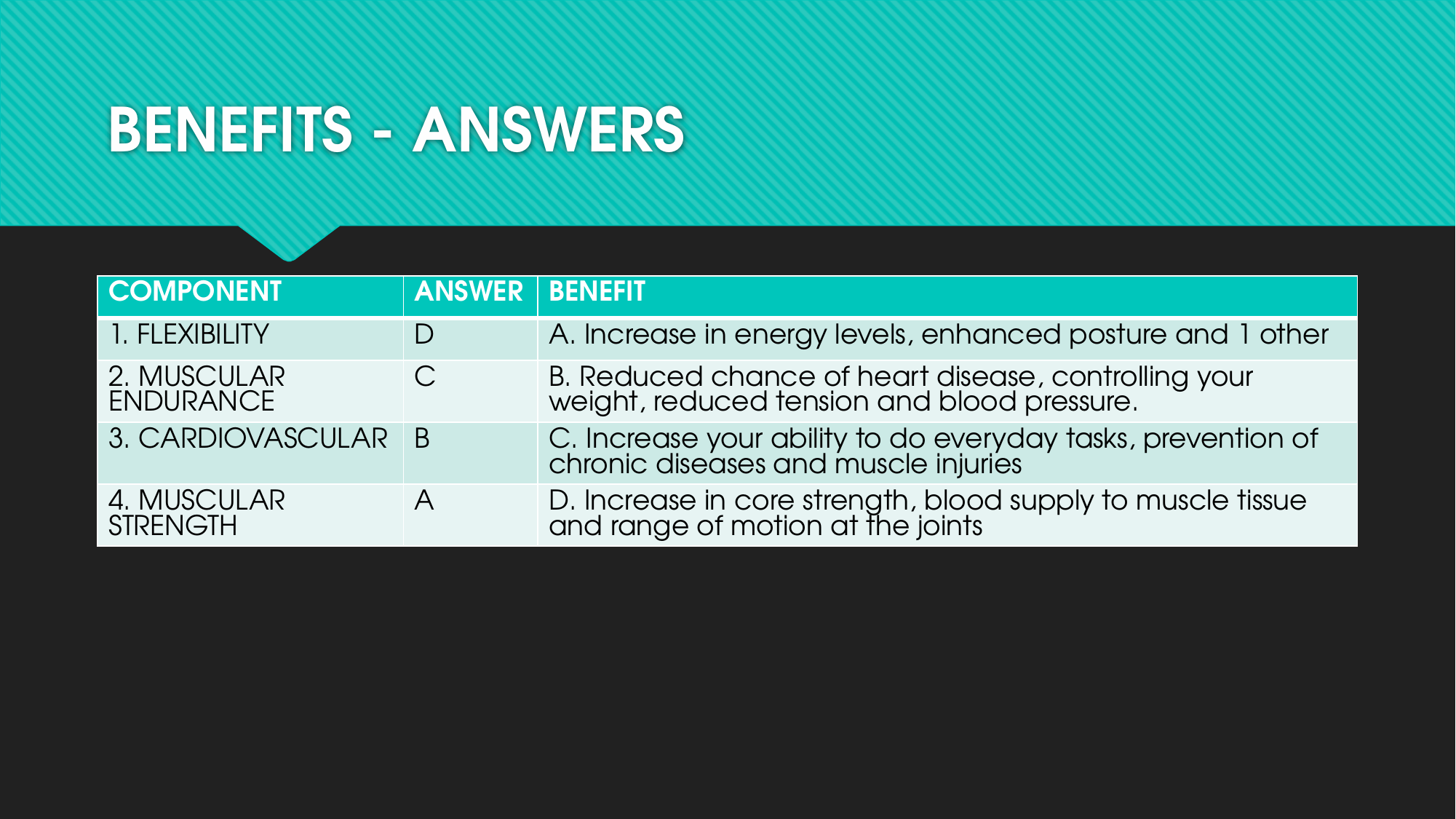

# BENEFITS - ANSWERS
| COMPONENT | ANSWER | BENEFIT |
| --- | --- | --- |
| 1. FLEXIBILITY | D | A. Increase in energy levels, enhanced posture and 1 other |
| 2. MUSCULAR ENDURANCE | C | B. Reduced chance of heart disease, controlling your weight, reduced tension and blood pressure. |
| 3. CARDIOVASCULAR | B | C. Increase your ability to do everyday tasks, prevention of chronic diseases and muscle injuries |
| 4. MUSCULAR STRENGTH | A | D. Increase in core strength, blood supply to muscle tissue and range of motion at the joints |